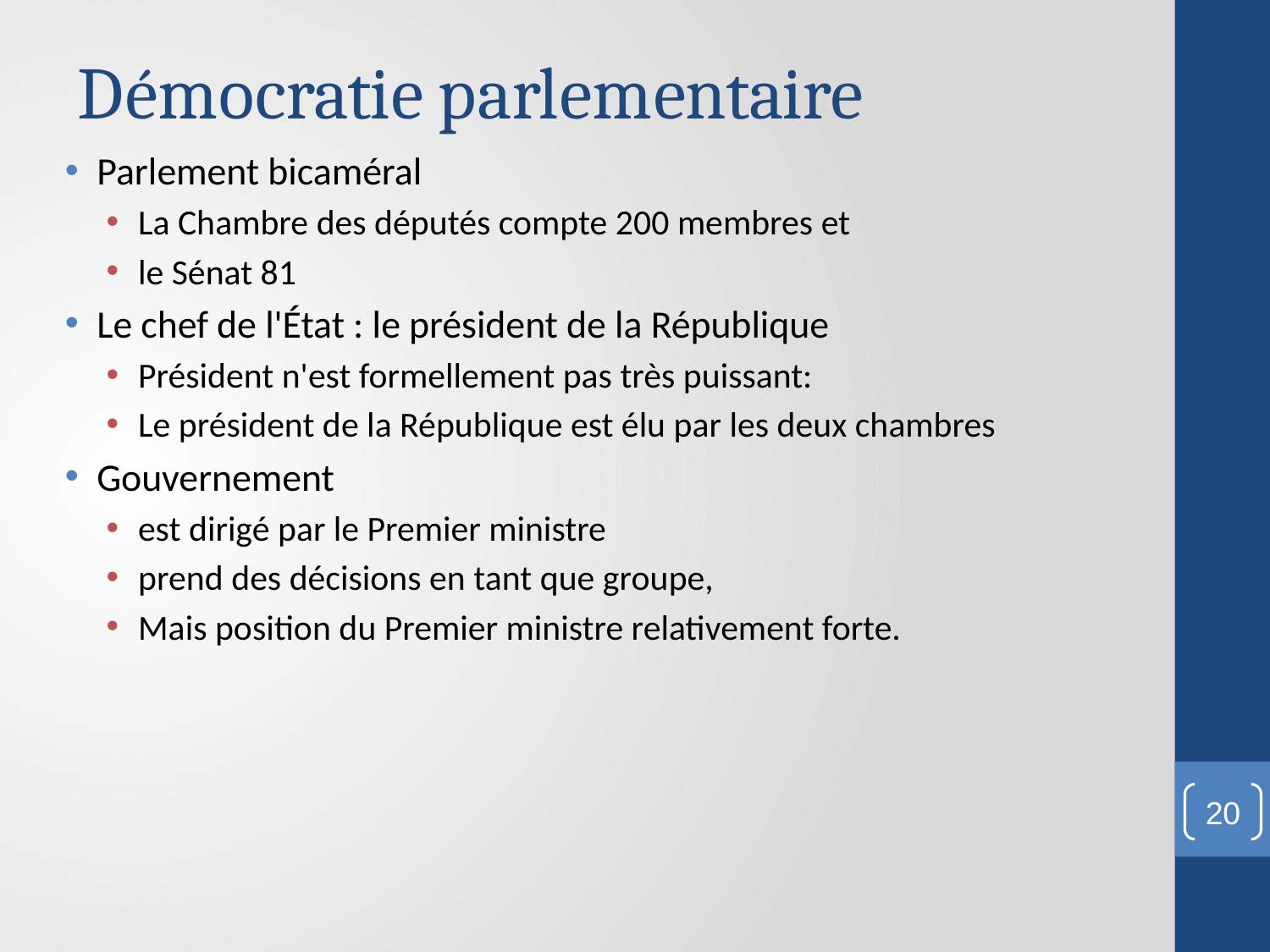

# Démocratie parlementaire
Parlement bicaméral
La Chambre des députés compte 200 membres et
le Sénat 81
Le chef de l'État : le président de la République
Président n'est formellement pas très puissant:
Le président de la République est élu par les deux chambres
Gouvernement
est dirigé par le Premier ministre
prend des décisions en tant que groupe,
Mais position du Premier ministre relativement forte.

20